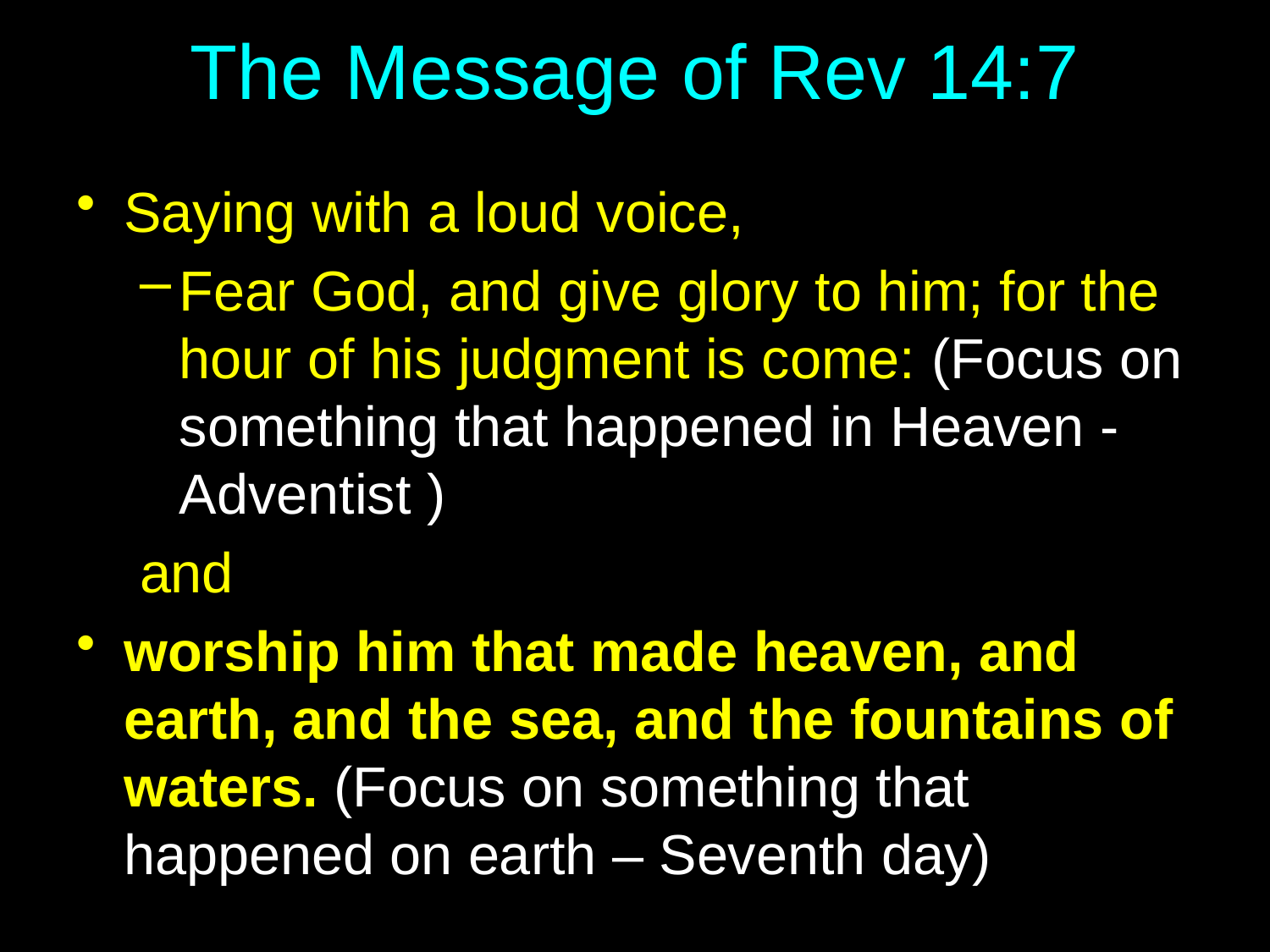

# The Message of Rev 14:7
Saying with a loud voice,
Fear God, and give glory to him; for the hour of his judgment is come: (Focus on something that happened in Heaven - Adventist )
and
worship him that made heaven, and earth, and the sea, and the fountains of waters. (Focus on something that happened on earth – Seventh day)